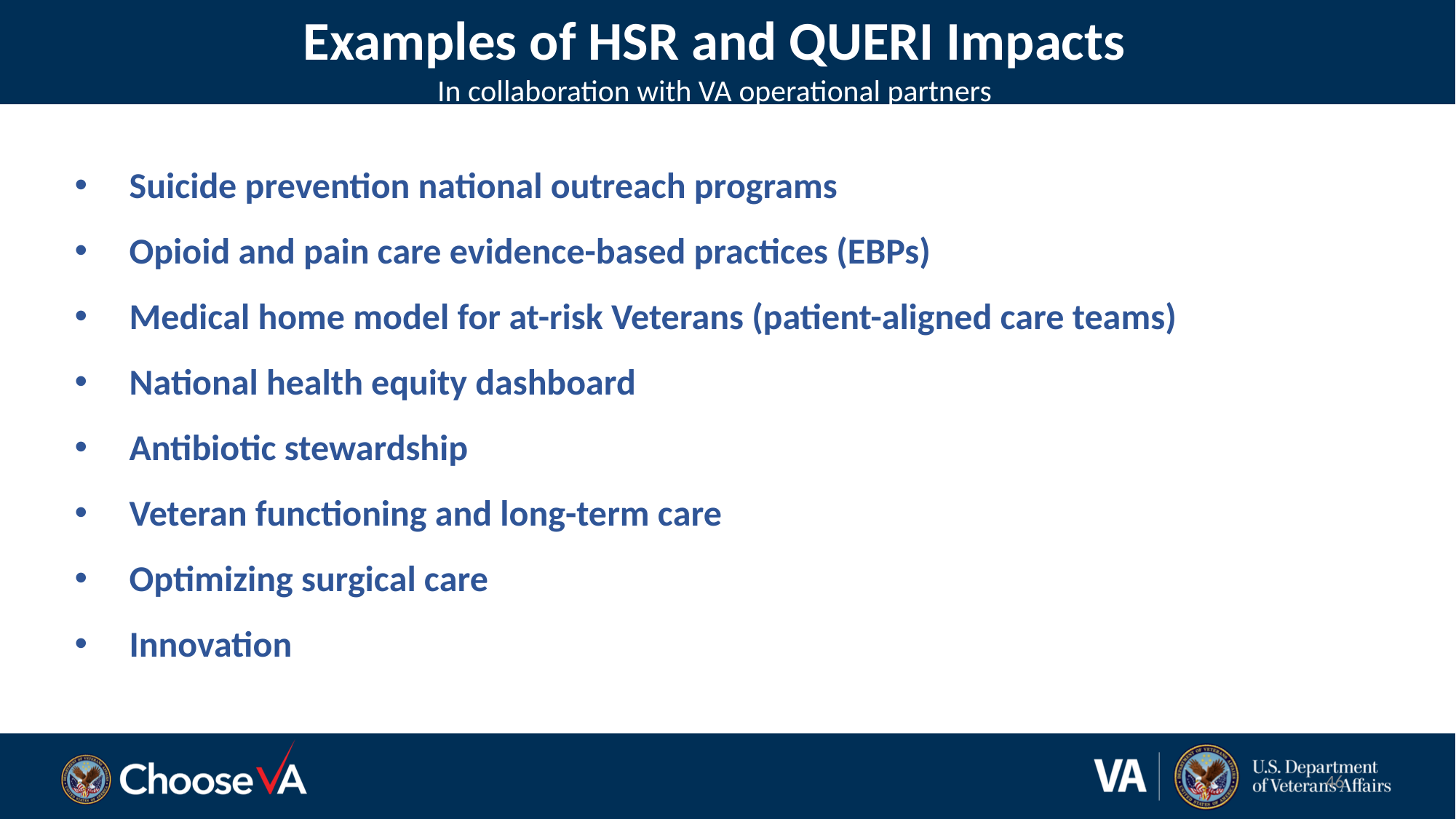

Examples of HSR and QUERI Impacts
In collaboration with VA operational partners
Suicide prevention national outreach programs
Opioid and pain care evidence-based practices (EBPs)
Medical home model for at-risk Veterans (patient-aligned care teams)
National health equity dashboard
Antibiotic stewardship
Veteran functioning and long-term care
Optimizing surgical care
Innovation
46